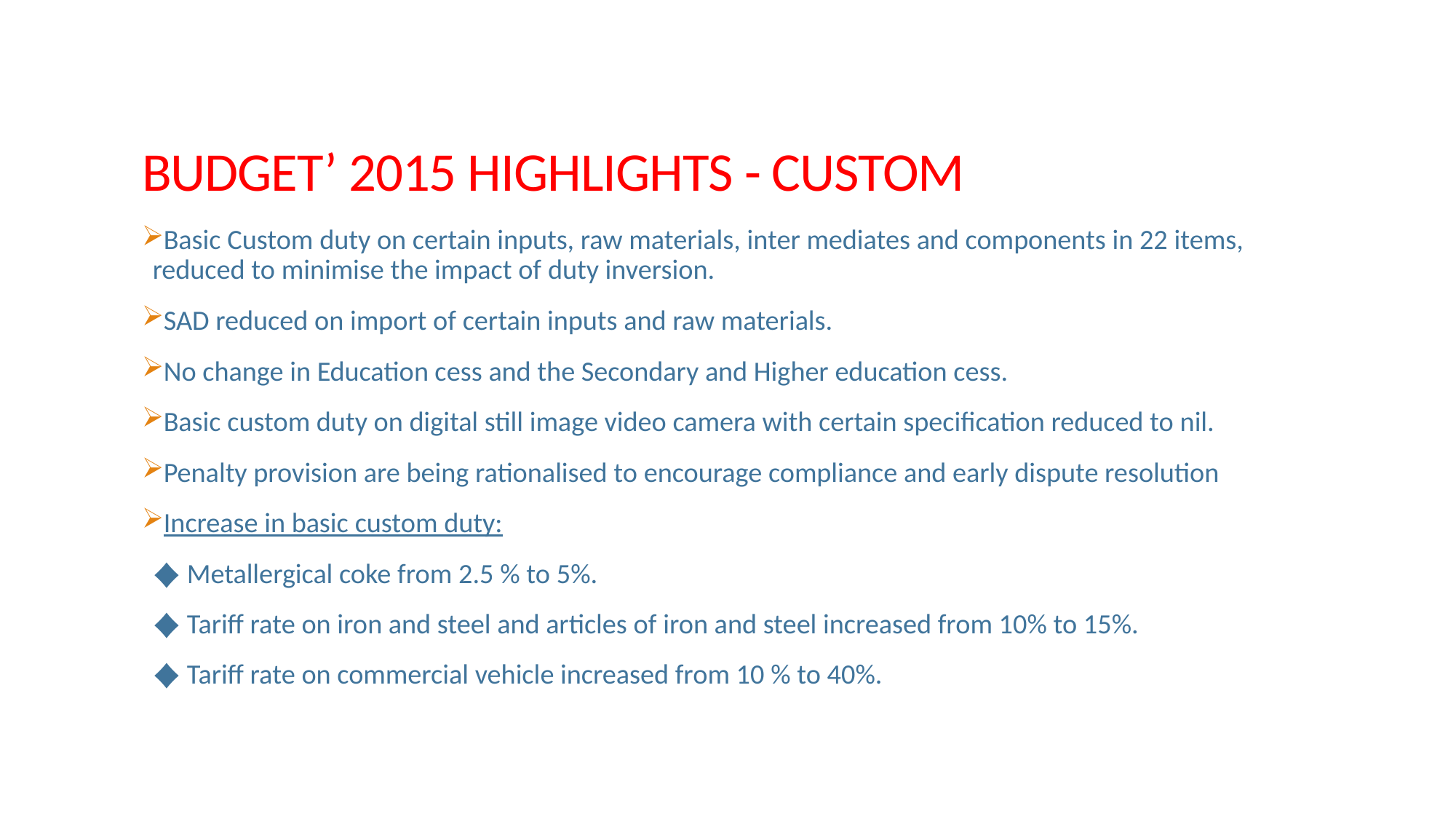

# Budget’ 2015 Highlights - CUSTOM
Basic Custom duty on certain inputs, raw materials, inter mediates and components in 22 items, reduced to minimise the impact of duty inversion.
SAD reduced on import of certain inputs and raw materials.
No change in Education cess and the Secondary and Higher education cess.
Basic custom duty on digital still image video camera with certain specification reduced to nil.
Penalty provision are being rationalised to encourage compliance and early dispute resolution
Increase in basic custom duty:
♦ Metallergical coke from 2.5 % to 5%.
♦ Tariff rate on iron and steel and articles of iron and steel increased from 10% to 15%.
♦ Tariff rate on commercial vehicle increased from 10 % to 40%.